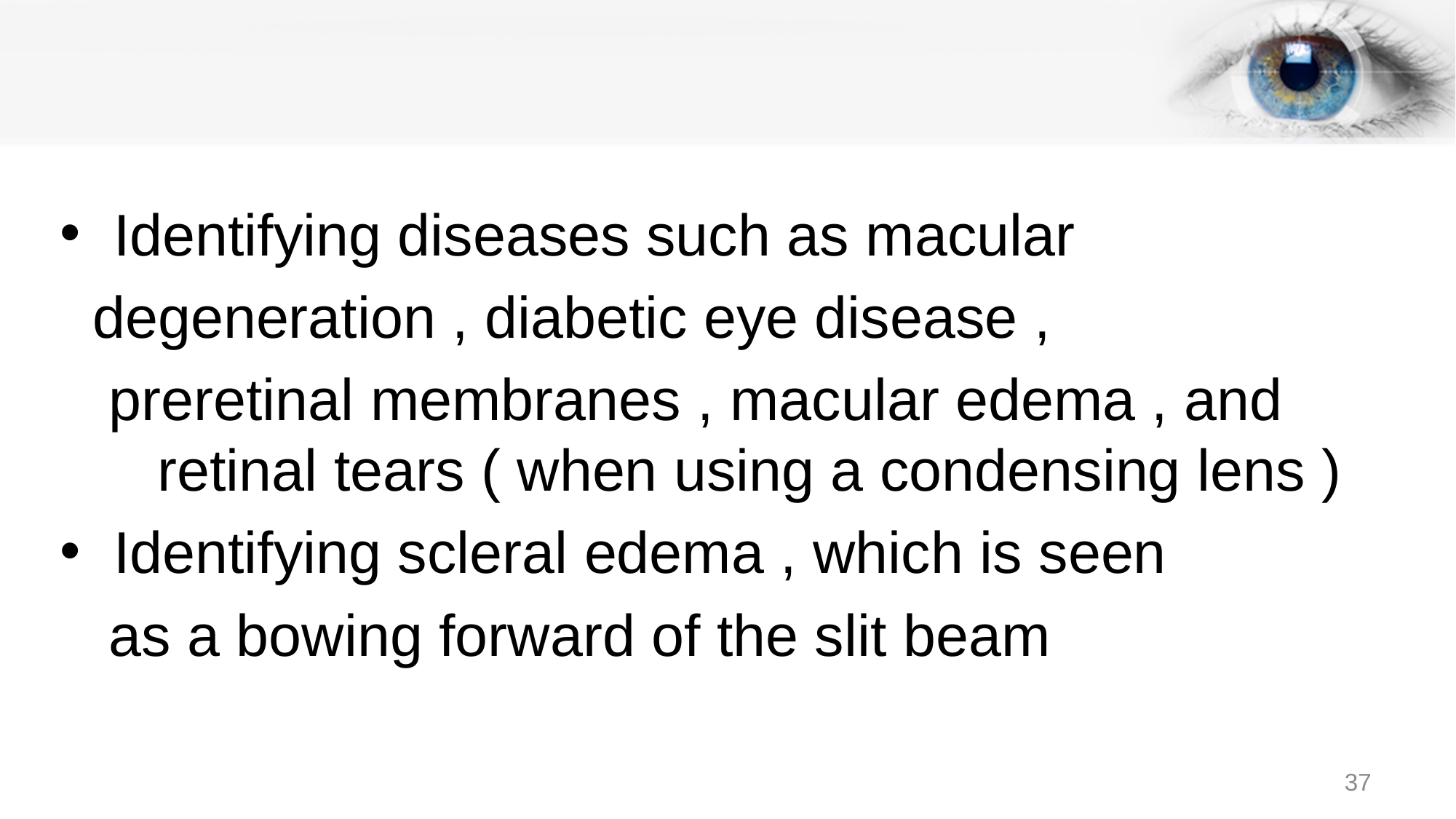

#
Identifying diseases such as macular
  degeneration , diabetic eye disease ,
   preretinal membranes , macular edema , and            retinal tears ( when using a condensing lens )
Identifying scleral edema , which is seen
   as a bowing forward of the slit beam

37